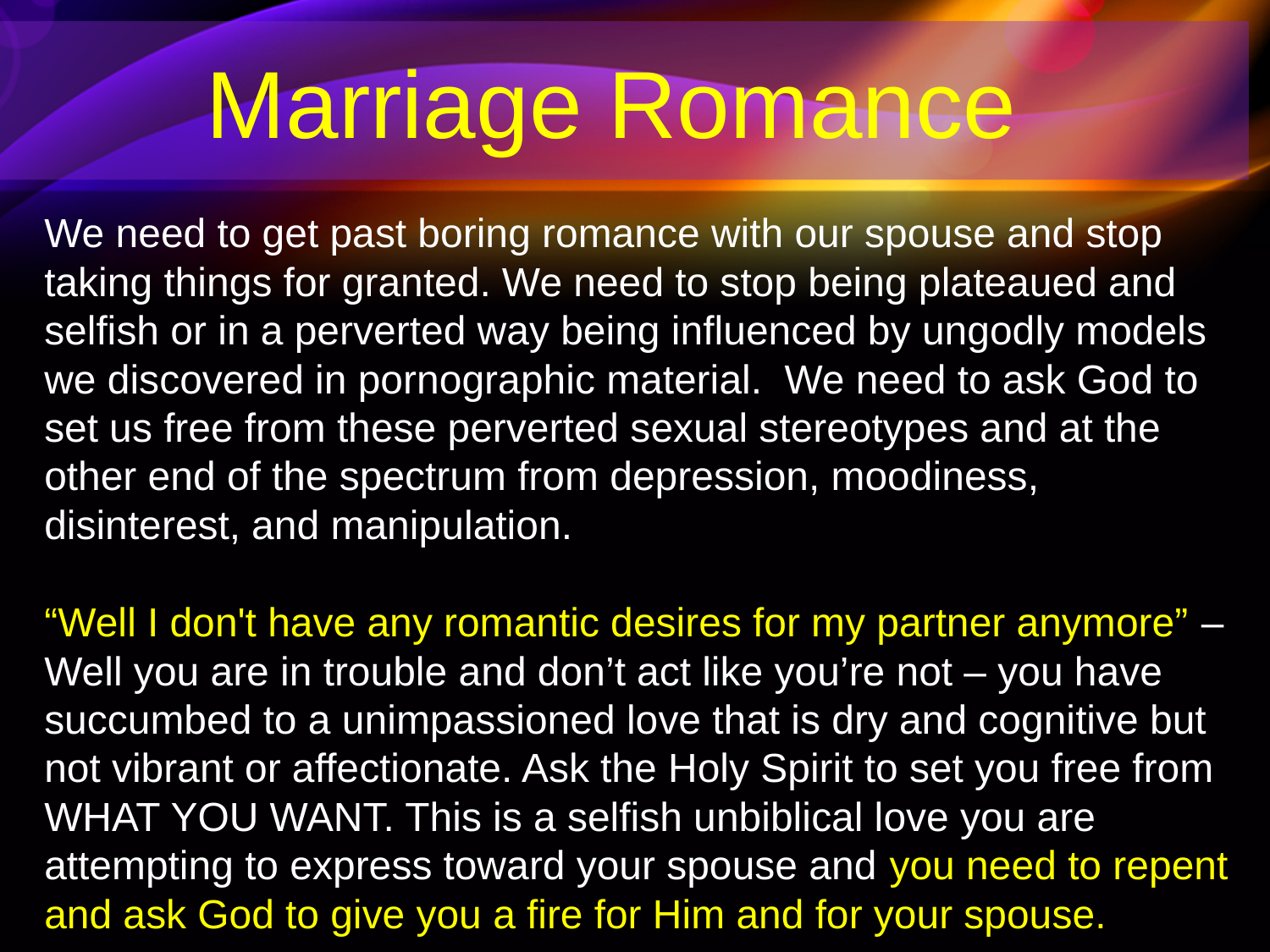

Marriage Romance
We need to get past boring romance with our spouse and stop taking things for granted. We need to stop being plateaued and selfish or in a perverted way being influenced by ungodly models we discovered in pornographic material.  We need to ask God to set us free from these perverted sexual stereotypes and at the other end of the spectrum from depression, moodiness, disinterest, and manipulation.

“Well I don't have any romantic desires for my partner anymore” – Well you are in trouble and don’t act like you’re not – you have succumbed to a unimpassioned love that is dry and cognitive but not vibrant or affectionate. Ask the Holy Spirit to set you free from WHAT YOU WANT. This is a selfish unbiblical love you are attempting to express toward your spouse and you need to repent and ask God to give you a fire for Him and for your spouse.